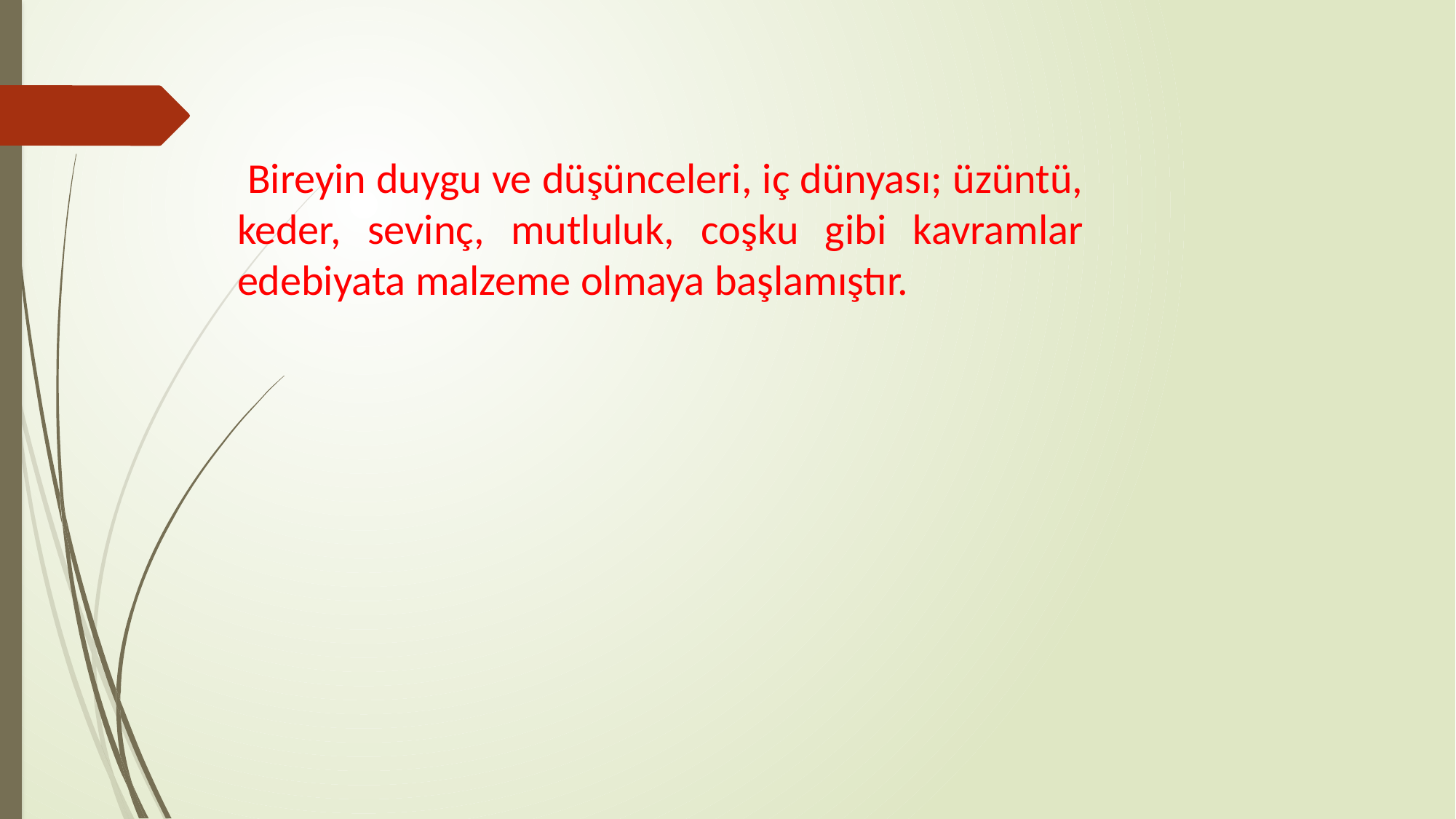

Bireyin duygu ve düşünceleri, iç dünyası; üzüntü, keder, sevinç, mutluluk, coşku gibi kavramlar edebiyata malzeme olmaya başlamıştır.